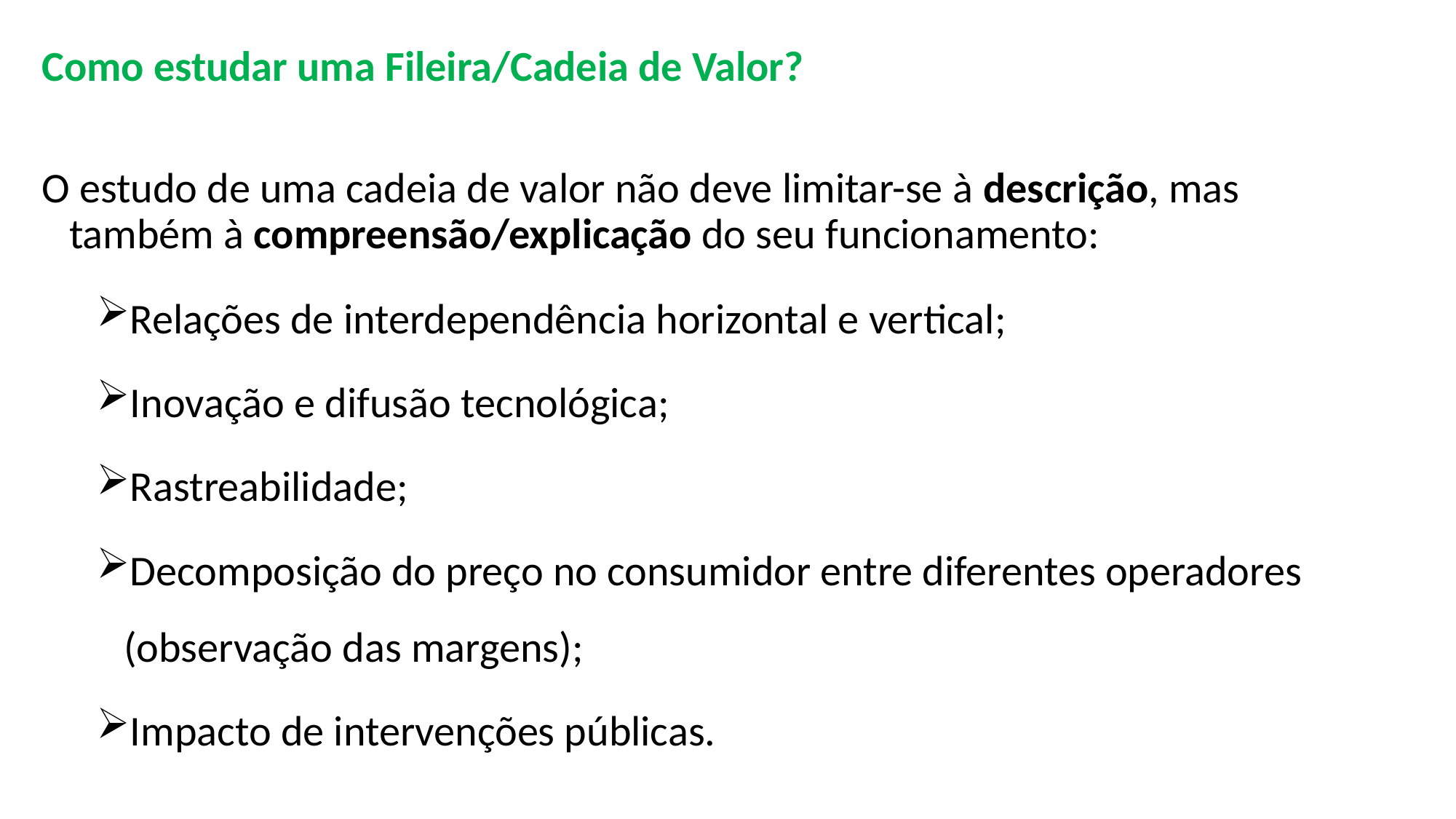

Como estudar uma Fileira/Cadeia de Valor?

O estudo de uma cadeia de valor não deve limitar-se à descrição, mas também à compreensão/explicação do seu funcionamento:
Relações de interdependência horizontal e vertical;
Inovação e difusão tecnológica;
Rastreabilidade;
Decomposição do preço no consumidor entre diferentes operadores (observação das margens);
Impacto de intervenções públicas.